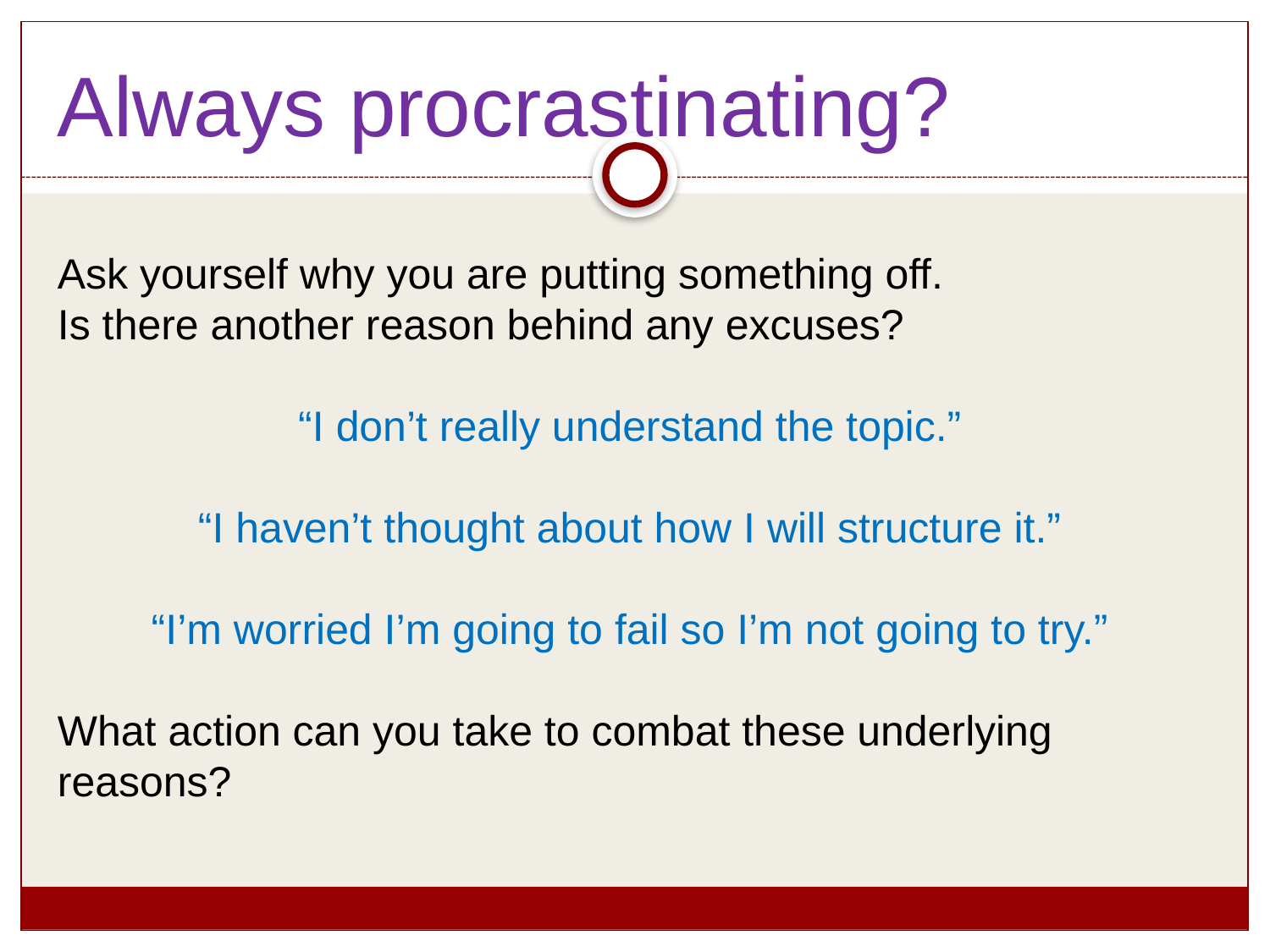

Always procrastinating?

Ask yourself why you are putting something off.
Is there another reason behind any excuses?

“I don’t really understand the topic.”

“I haven’t thought about how I will structure it.”

“I’m worried I’m going to fail so I’m not going to try.”

What action can you take to combat these underlying reasons?